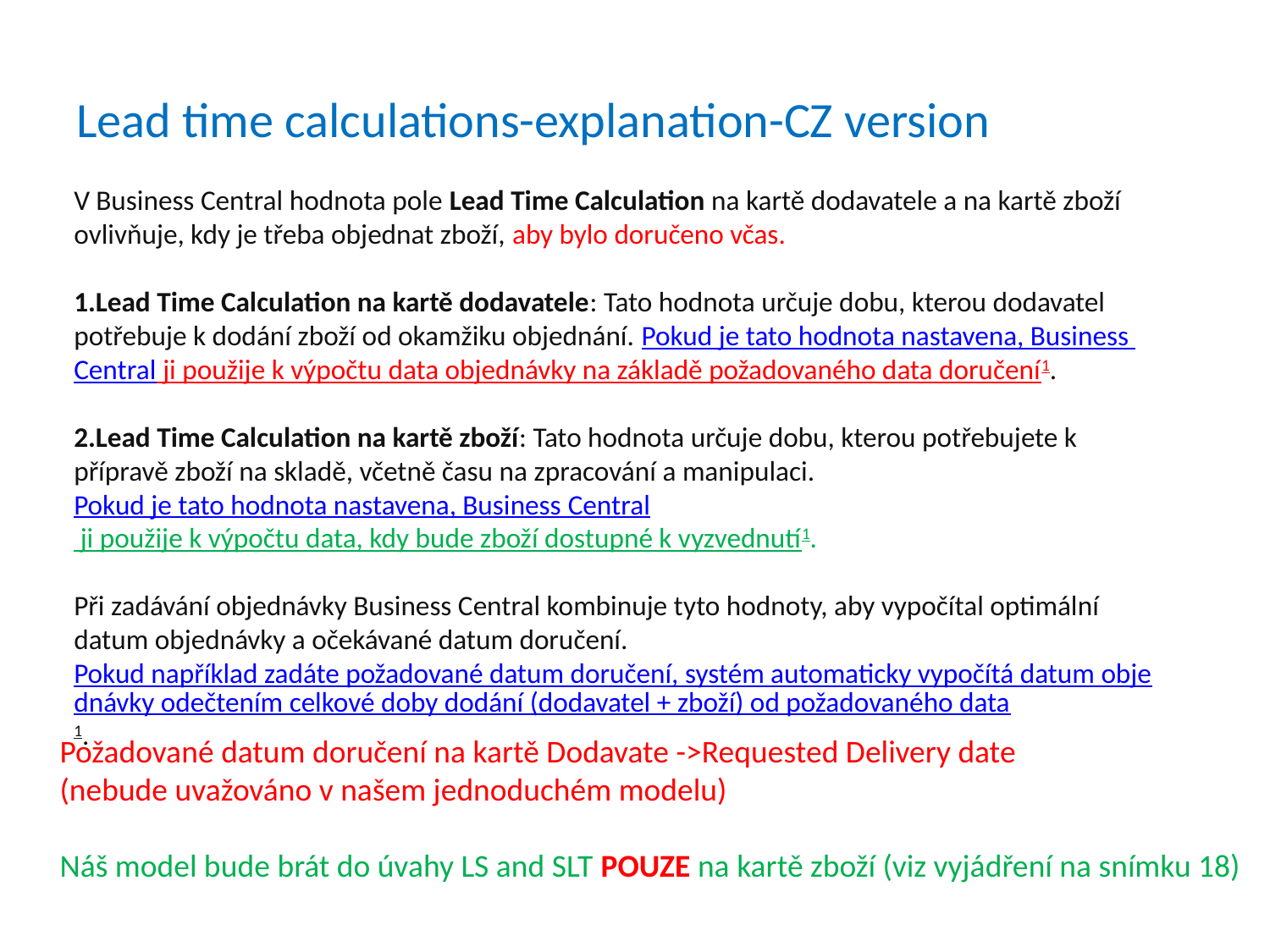

# Lead time calculations-explanation-CZ version
V Business Central hodnota pole Lead Time Calculation na kartě dodavatele a na kartě zboží ovlivňuje, kdy je třeba objednat zboží, aby bylo doručeno včas.

Lead Time Calculation na kartě dodavatele: Tato hodnota určuje dobu, kterou dodavatel potřebuje k dodání zboží od okamžiku objednání. Pokud je tato hodnota nastavena, Business Central ji použije k výpočtu data objednávky na základě požadovaného data doručení1.

Lead Time Calculation na kartě zboží: Tato hodnota určuje dobu, kterou potřebujete k přípravě zboží na skladě, včetně času na zpracování a manipulaci. Pokud je tato hodnota nastavena, Business Central ji použije k výpočtu data, kdy bude zboží dostupné k vyzvednutí1.

Při zadávání objednávky Business Central kombinuje tyto hodnoty, aby vypočítal optimální datum objednávky a očekávané datum doručení. Pokud například zadáte požadované datum doručení, systém automaticky vypočítá datum objednávky odečtením celkové doby dodání (dodavatel + zboží) od požadovaného data1.
Požadované datum doručení na kartě Dodavate ->Requested Delivery date
(nebude uvažováno v našem jednoduchém modelu)

Náš model bude brát do úvahy LS and SLT POUZE na kartě zboží (viz vyjádření na snímku 18)